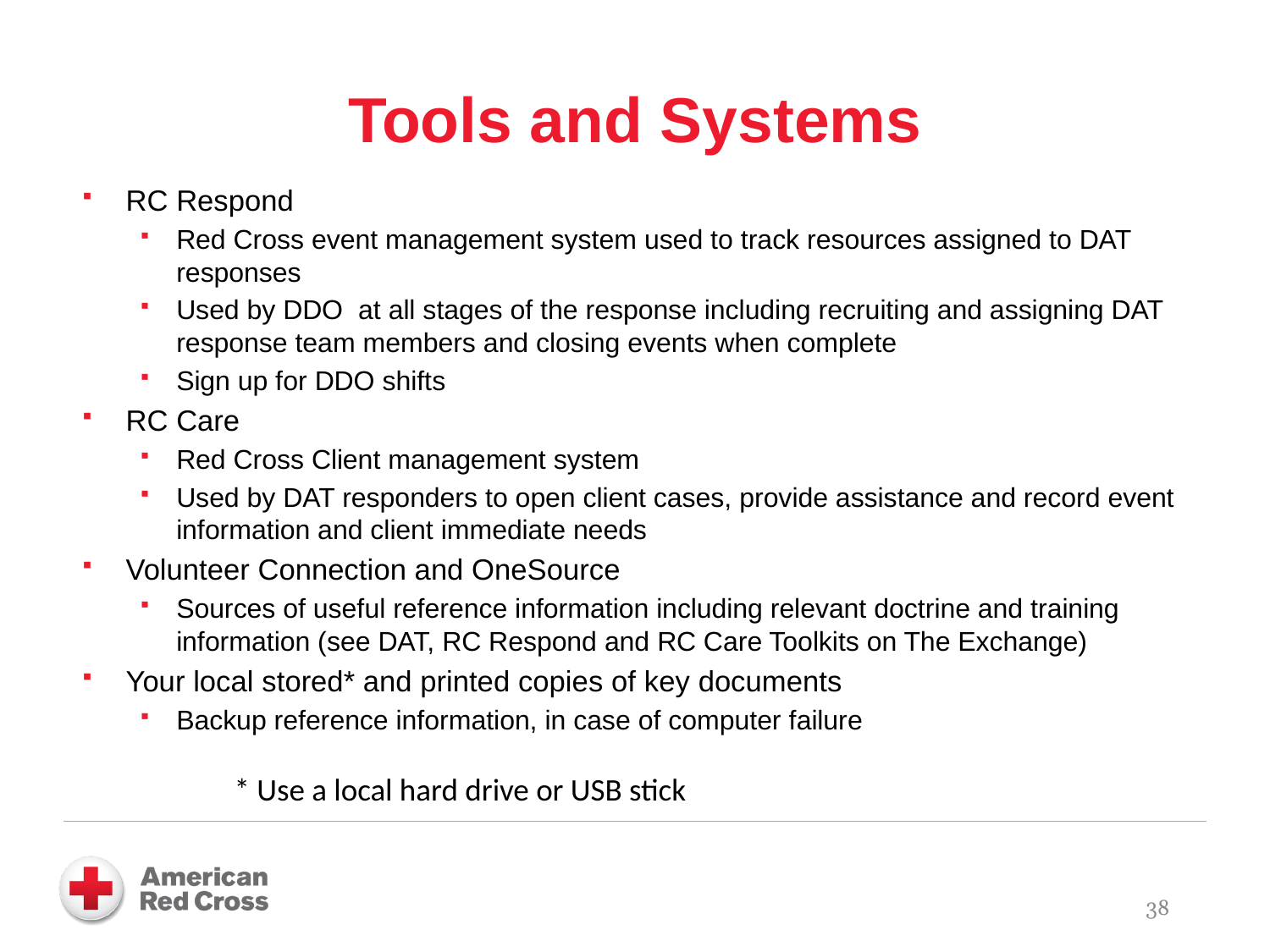

# Tools and Systems
RC Respond
Red Cross event management system used to track resources assigned to DAT responses
Used by DDO  at all stages of the response including recruiting and assigning DAT response team members and closing events when complete
Sign up for DDO shifts
RC Care
Red Cross Client management system
Used by DAT responders to open client cases, provide assistance and record event information and client immediate needs
Volunteer Connection and OneSource
Sources of useful reference information including relevant doctrine and training information (see DAT, RC Respond and RC Care Toolkits on The Exchange)
Your local stored* and printed copies of key documents
Backup reference information, in case of computer failure
* Use a local hard drive or USB stick
38